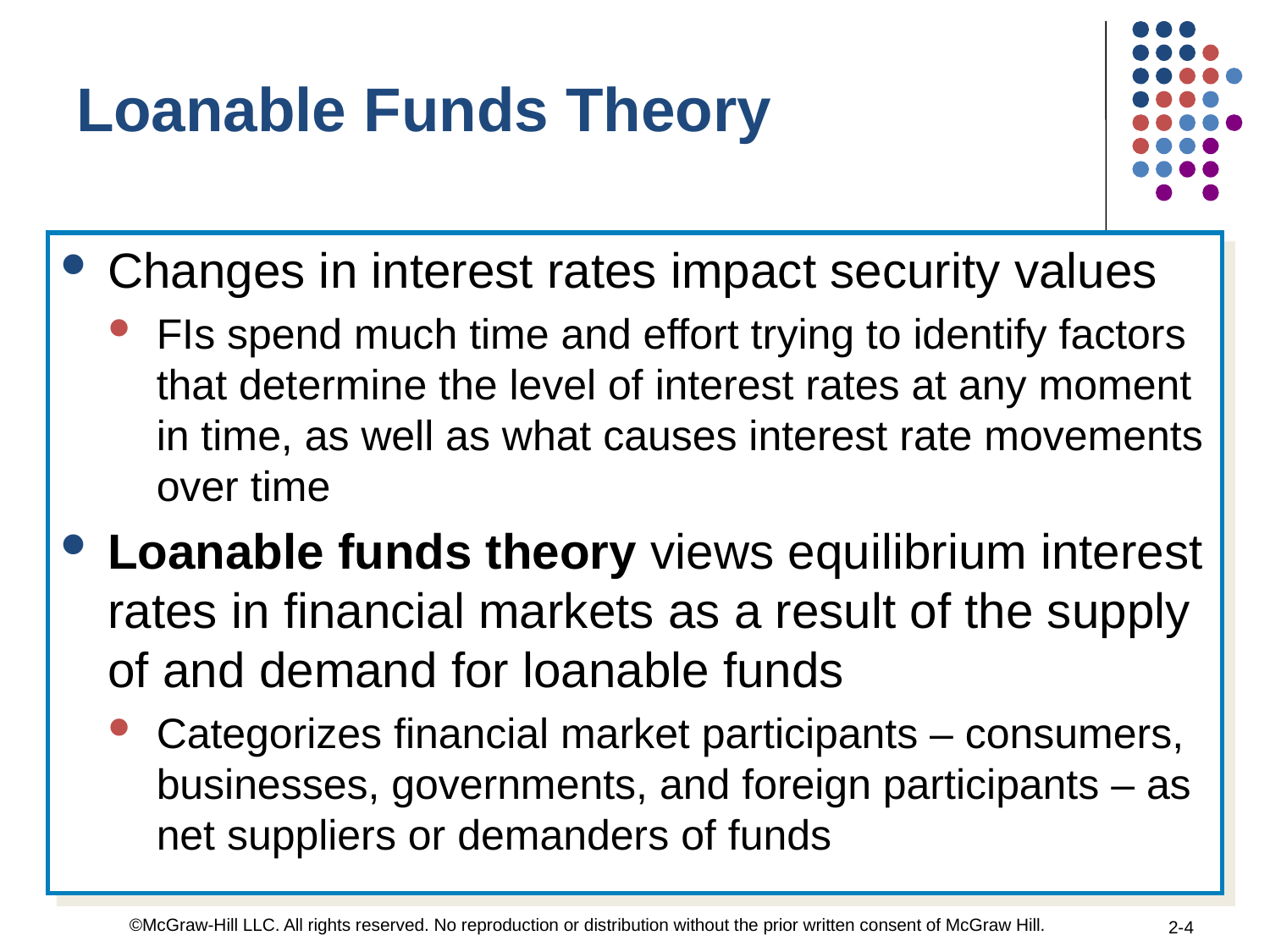

Loanable Funds Theory
Changes in interest rates impact security values
FIs spend much time and effort trying to identify factors that determine the level of interest rates at any moment in time, as well as what causes interest rate movements over time
Loanable funds theory views equilibrium interest rates in financial markets as a result of the supply of and demand for loanable funds
Categorizes financial market participants – consumers, businesses, governments, and foreign participants – as net suppliers or demanders of funds
©McGraw-Hill LLC. All rights reserved. No reproduction or distribution without the prior written consent of McGraw Hill.
2-4